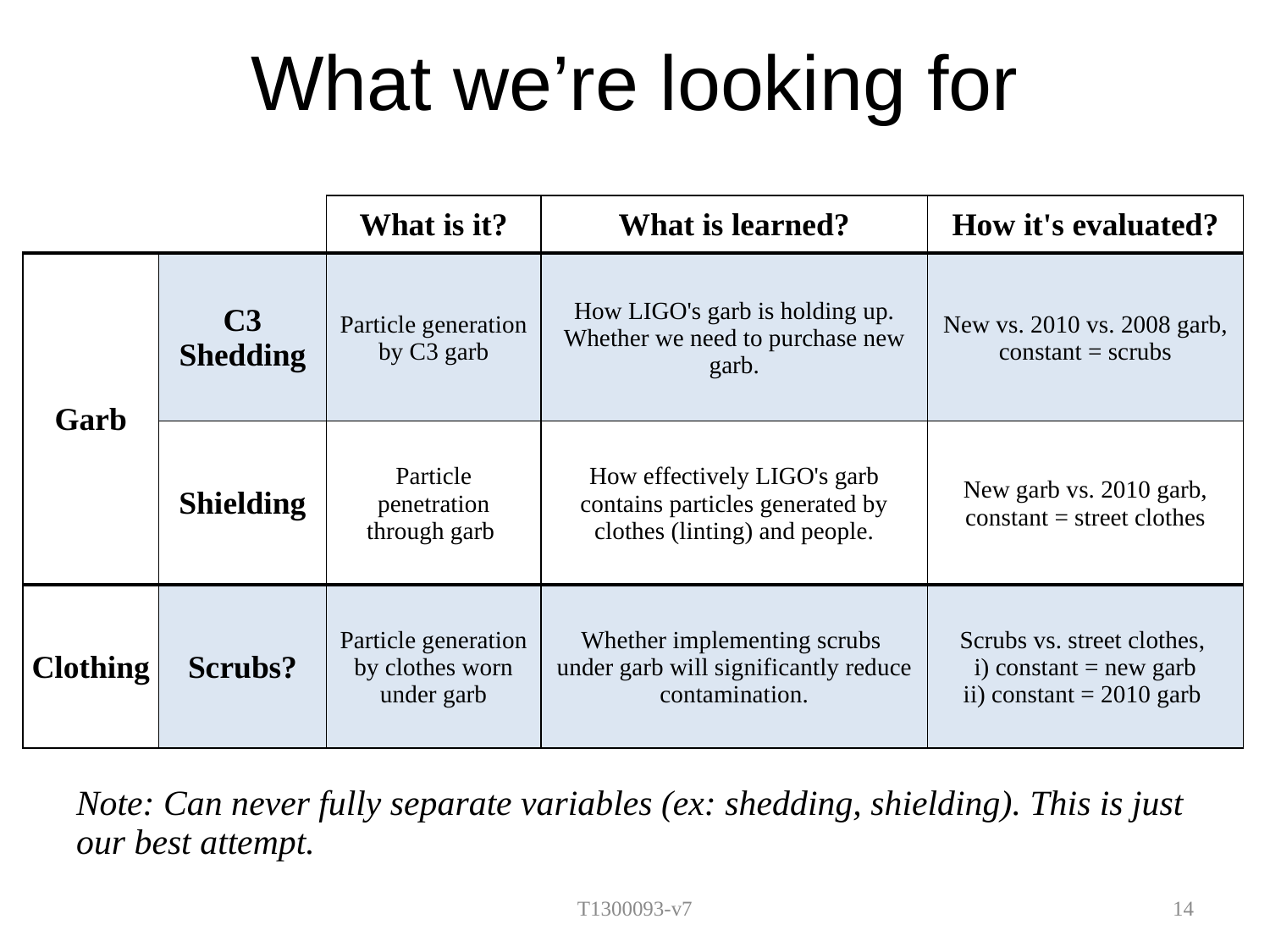

# What we’re looking for
|  |  | What is it? | What is learned? | How it's evaluated? |
| --- | --- | --- | --- | --- |
| Garb | C3 Shedding | Particle generation by C3 garb | How LIGO's garb is holding up. Whether we need to purchase new garb. | New vs. 2010 vs. 2008 garb, constant = scrubs |
|  | Shielding | Particle penetration through garb | How effectively LIGO's garb contains particles generated by clothes (linting) and people. | New garb vs. 2010 garb, constant = street clothes |
| Clothing | Scrubs? | Particle generation by clothes worn under garb | Whether implementing scrubs under garb will significantly reduce contamination. | Scrubs vs. street clothes,   i) constant = new garb ii) constant = 2010 garb |
Note: Can never fully separate variables (ex: shedding, shielding). This is just our best attempt.
T1300093-v7
14